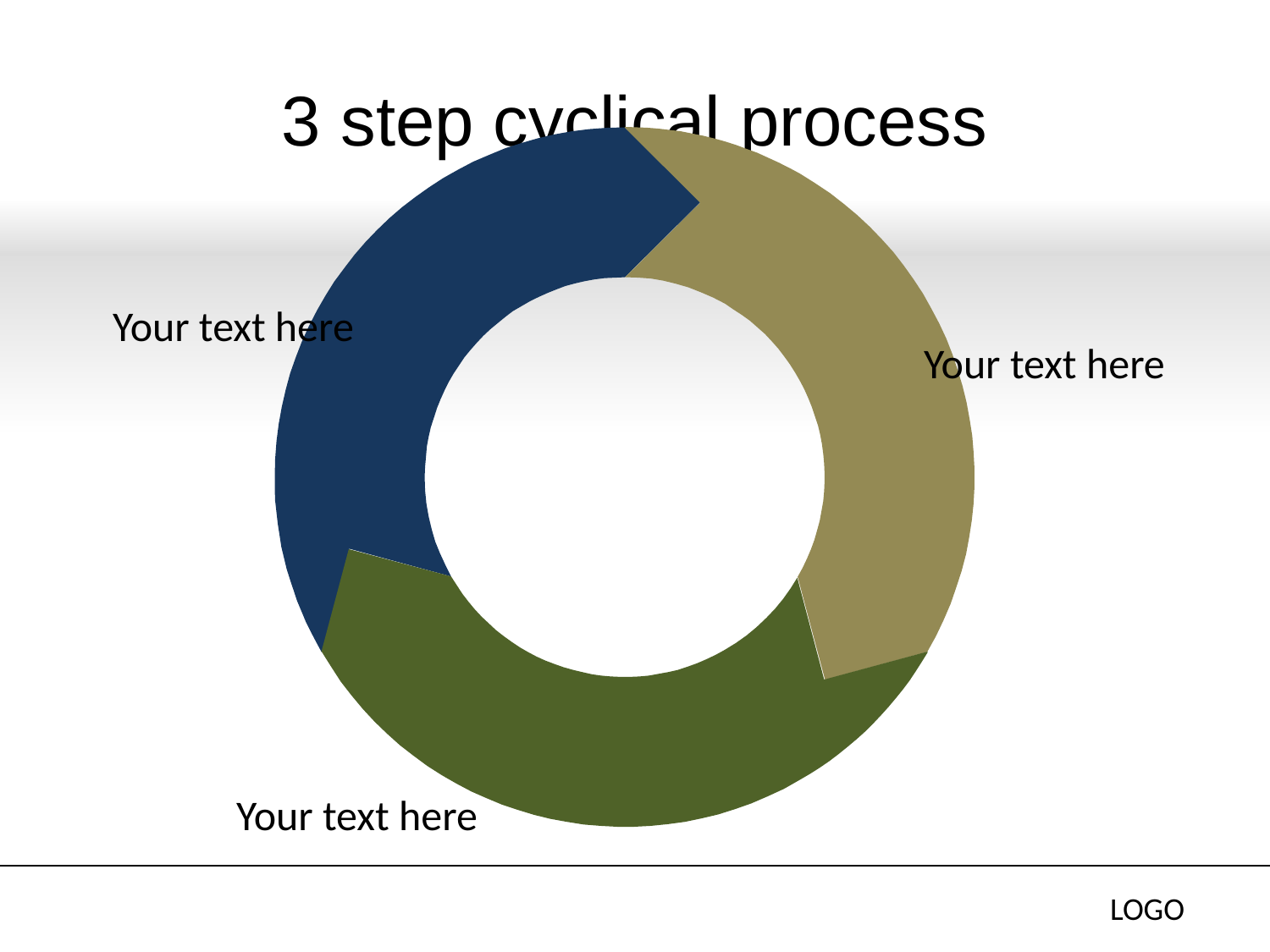

# 3 step cyclical process

Your text here
Your text here
Your text here